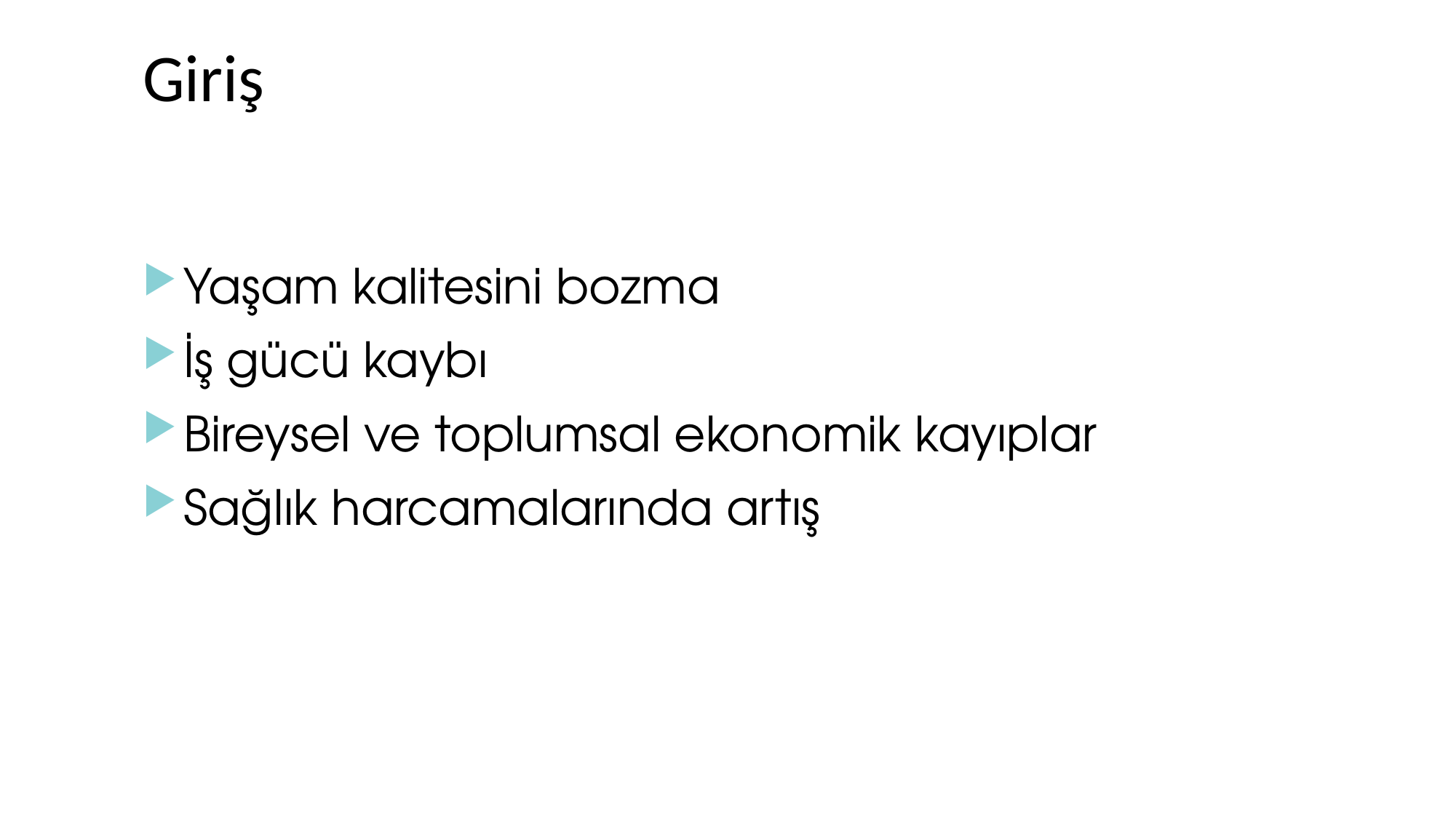

# Giriş

Yaşam kalitesini bozma
İş gücü kaybı
Bireysel ve toplumsal ekonomik kayıplar
Sağlık harcamalarında artış